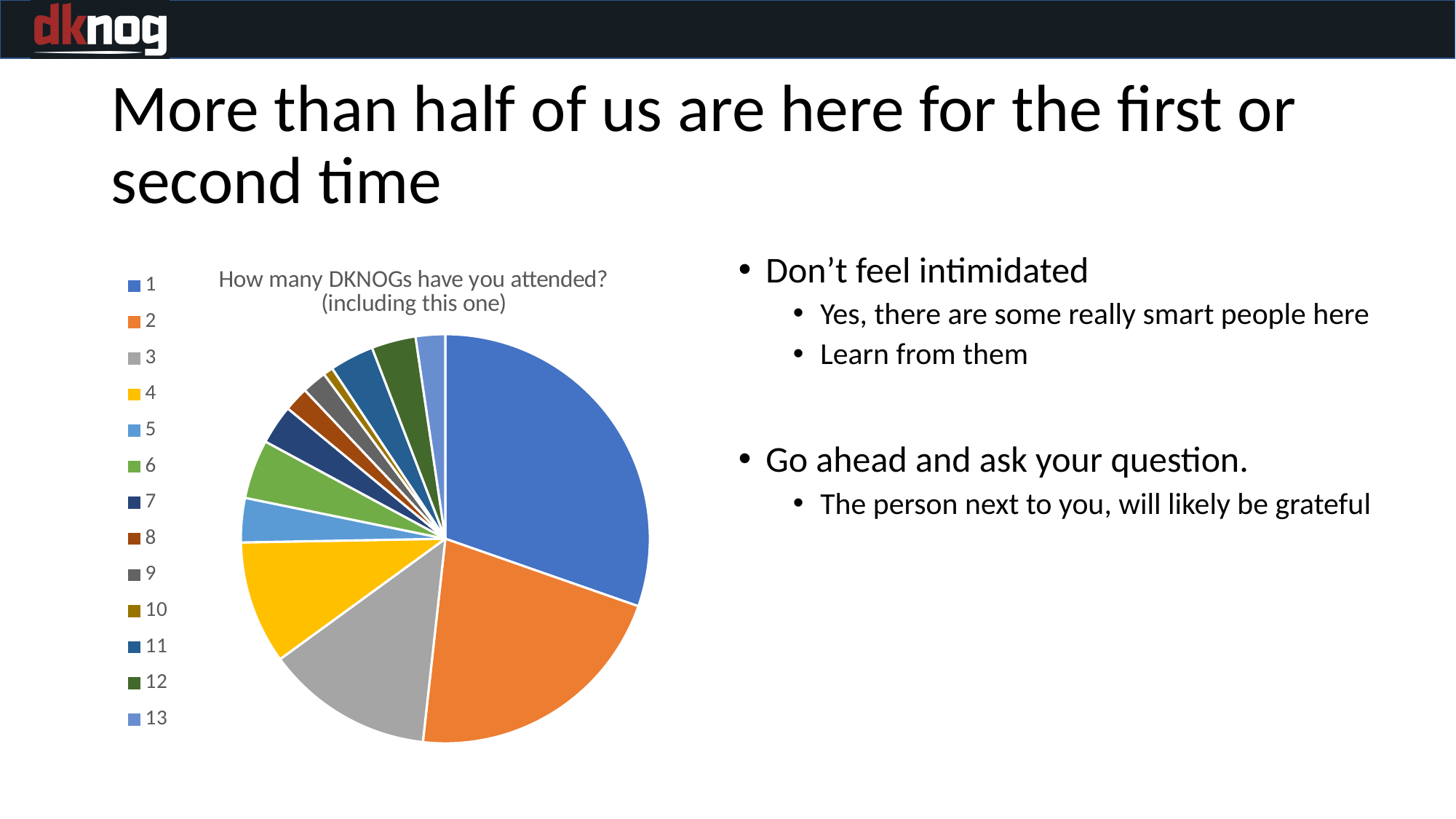

# More than half of us are here for the first or second time

### Chart: How many DKNOGs have you attended?
(including this one)

| Category |  |
|---|---|
Don’t feel intimidated
Yes, there are some really smart people here
Learn from them

Go ahead and ask your question.
The person next to you, will likely be grateful